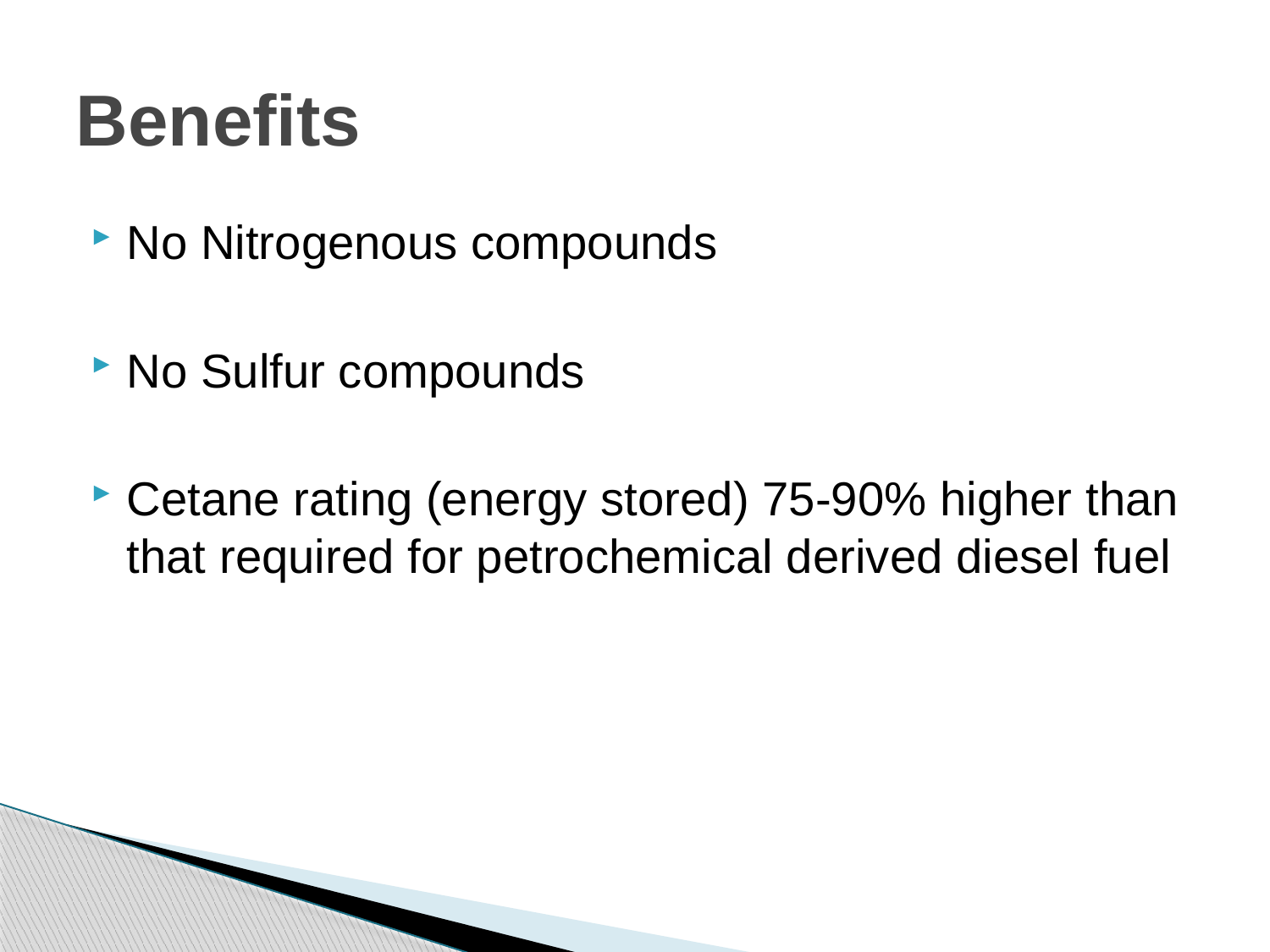

# Benefits
No Nitrogenous compounds

No Sulfur compounds

Cetane rating (energy stored) 75-90% higher than that required for petrochemical derived diesel fuel